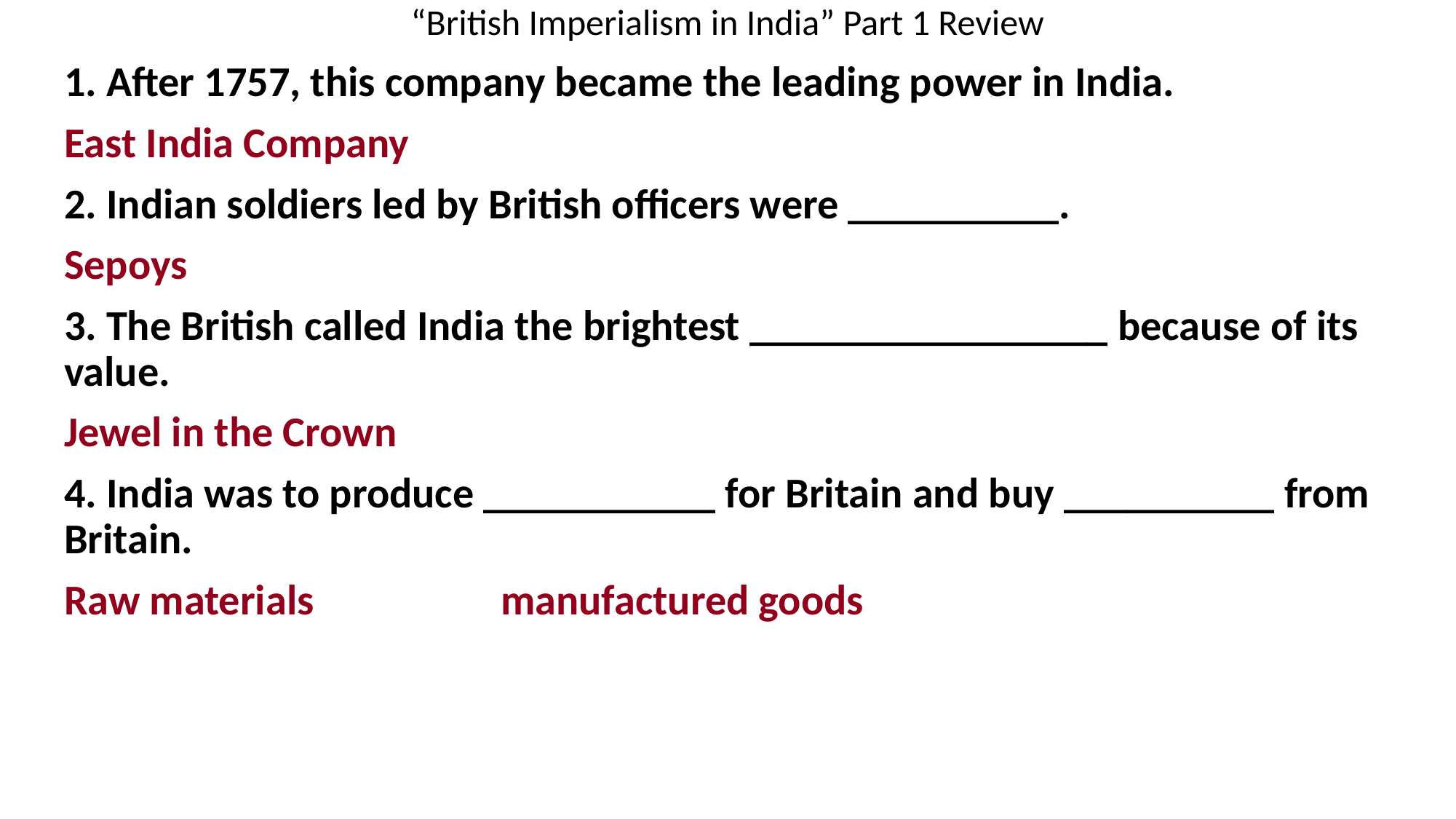

# “British Imperialism in India” Part 1 Review
1. After 1757, this company became the leading power in India.
East India Company
2. Indian soldiers led by British officers were __________.
Sepoys
3. The British called India the brightest _________________ because of its value.
Jewel in the Crown
4. India was to produce ___________ for Britain and buy __________ from Britain.
Raw materials 		manufactured goods